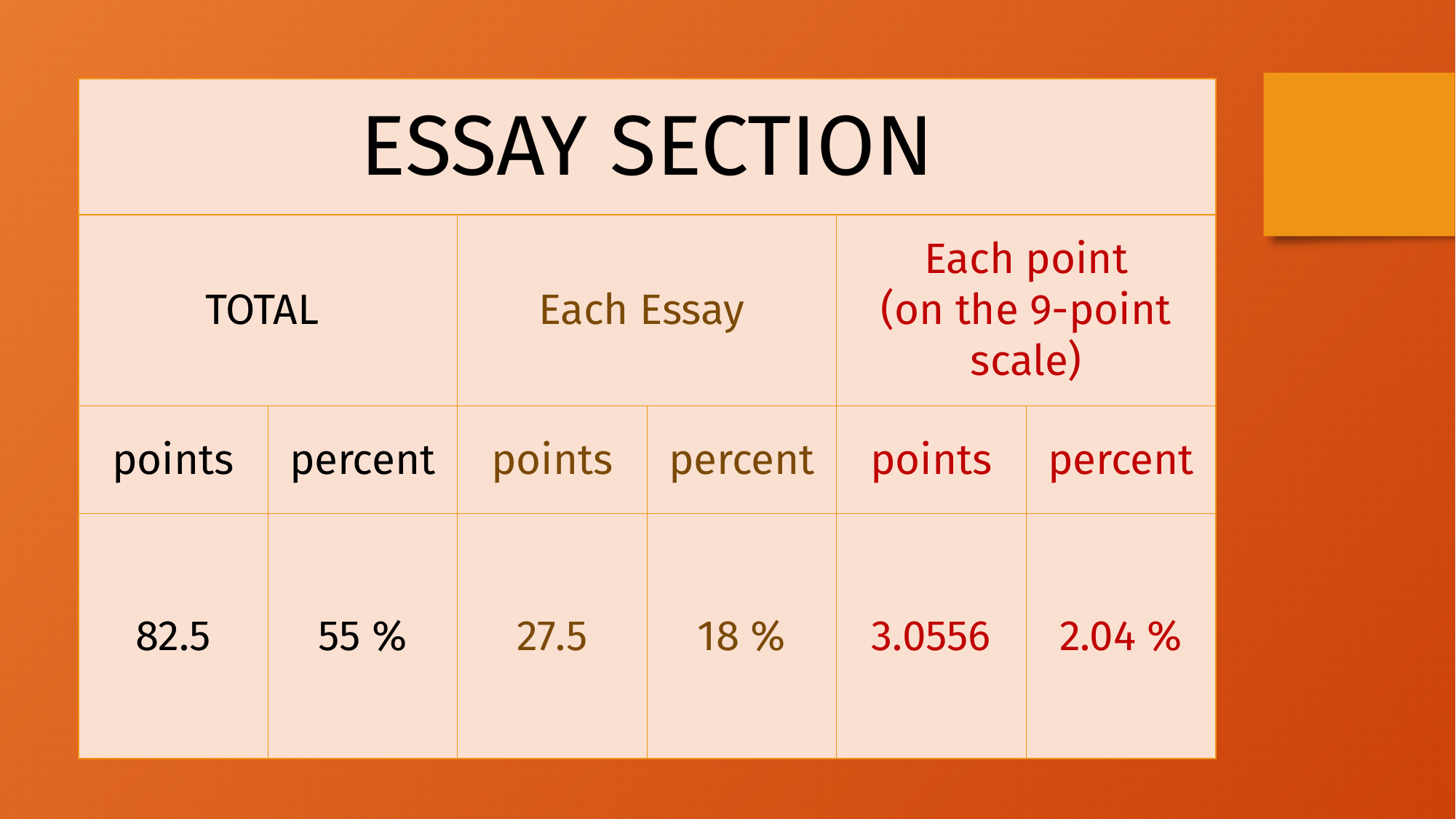

| Essay section |  |  |  |  |  |
| --- | --- | --- | --- | --- | --- |
| TOTAL |  | Each Essay |  | Each point (on the 9-point scale) |  |
| points | percent | points | percent | points | percent |
| 82.5 | 55 % | 27.5 | 18 % | 3.0556 | 2.04 % |